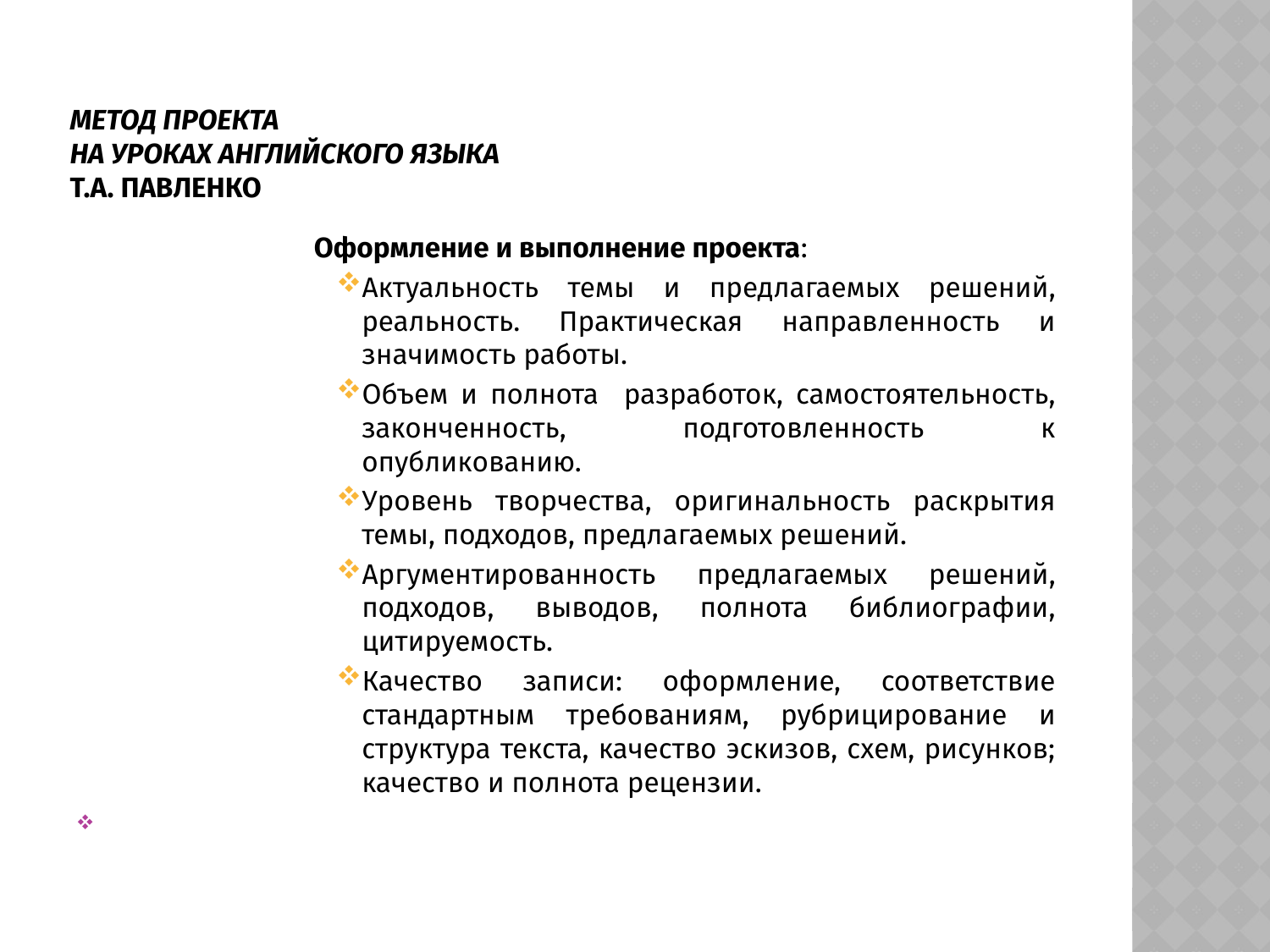

# Метод проекта на уроках английского языка Т.А. Павленко
 Оформление и выполнение проекта:
Актуальность темы и предлагаемых решений, реальность. Практическая направленность и значимость работы.
Объем и полнота  разработок, самостоятельность, законченность, подготовленность к опубликованию.
Уровень творчества, оригинальность раскрытия темы, подходов, предлагаемых решений.
Аргументированность предлагаемых решений, подходов, выводов, полнота библиографии, цитируемость.
Качество записи: оформление, соответствие стандартным требованиям, рубрицирование и структура текста, качество эскизов, схем, рисунков; качество и полнота рецензии.